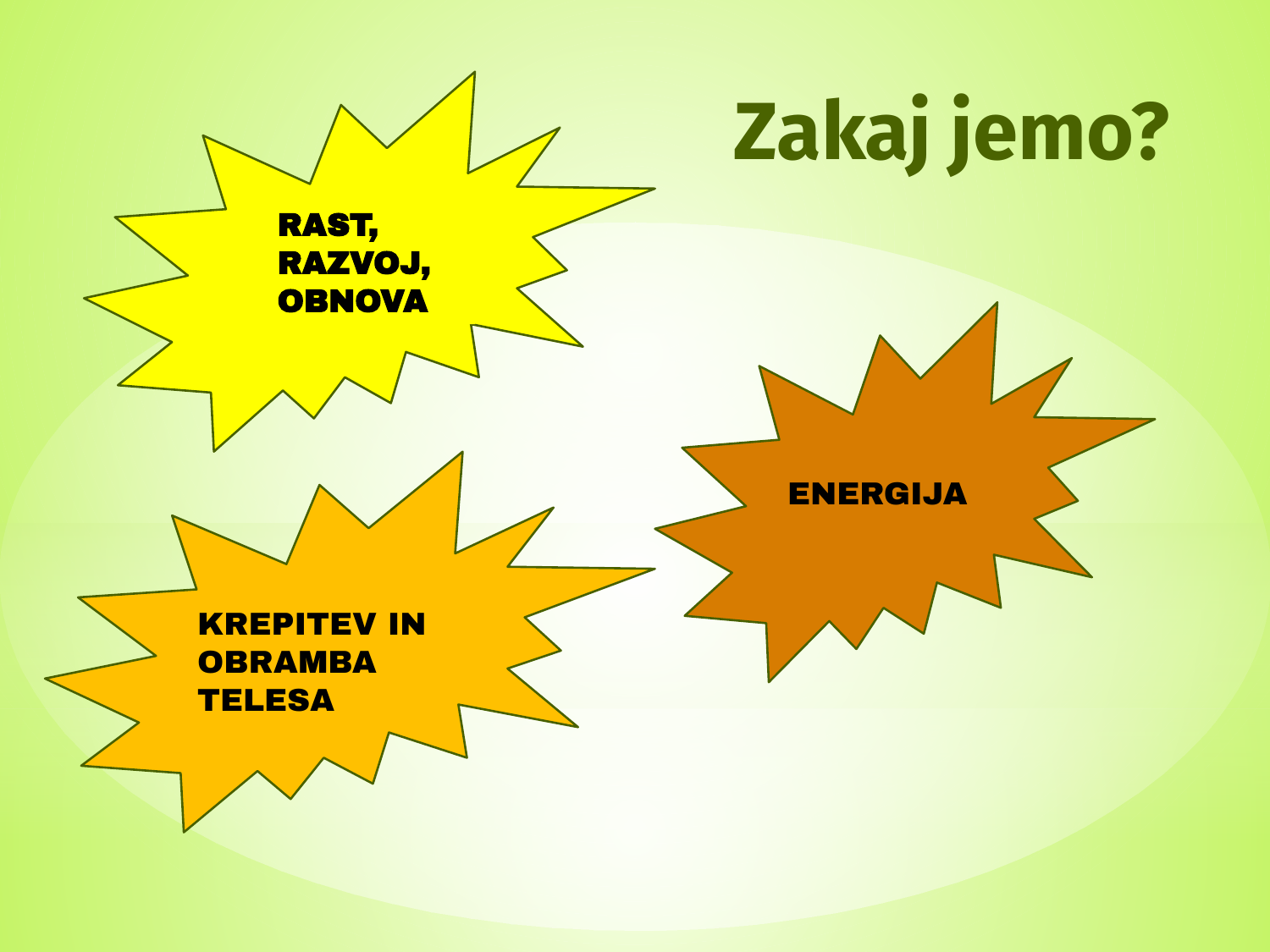

RAST, RAZVOJ, OBNOVA
# Zakaj jemo?

ENERGIJA

KREPITEV IN OBRAMBA TELESA